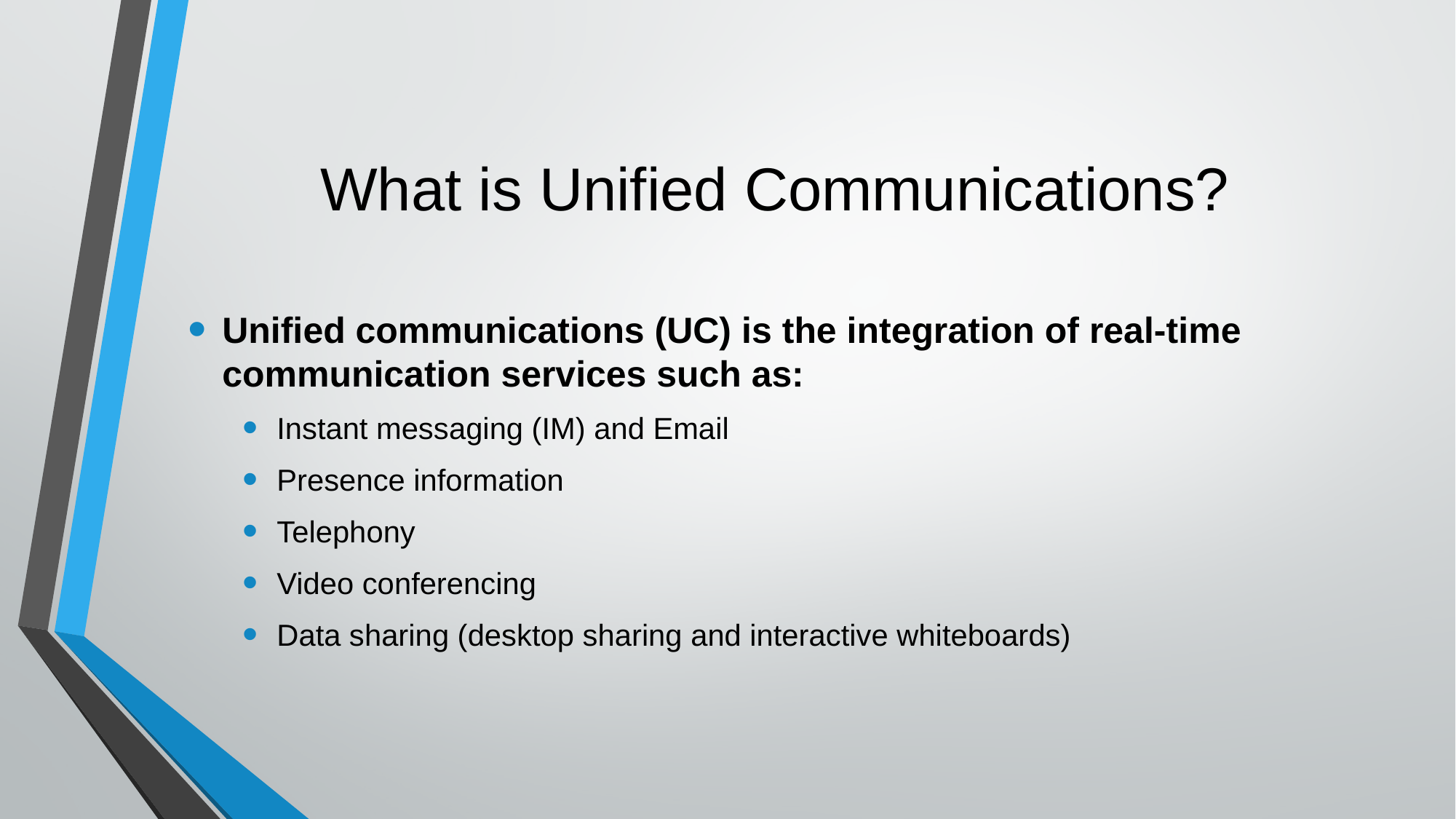

# What is Unified Communications?
Unified communications (UC) is the integration of real-time communication services such as:
Instant messaging (IM) and Email
Presence information
Telephony
Video conferencing
Data sharing (desktop sharing and interactive whiteboards)